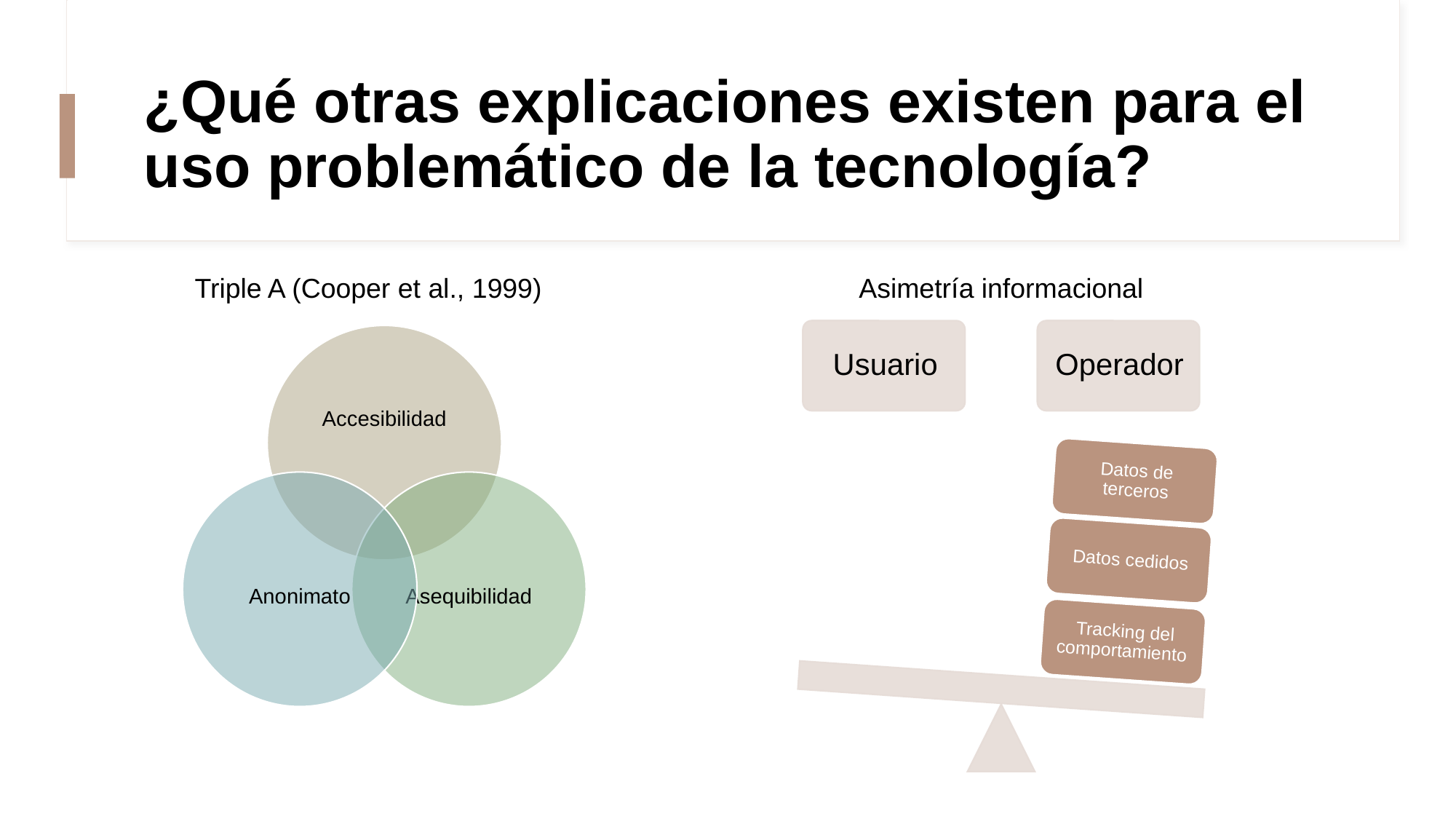

# ¿Qué otras explicaciones existen para el uso problemático de la tecnología?
Triple A (Cooper et al., 1999)
Asimetría informacional
Accesibilidad
Asequibilidad
Anonimato
Usuario
Operador
Tracking del comportamiento
Datos cedidos
Datos de terceros